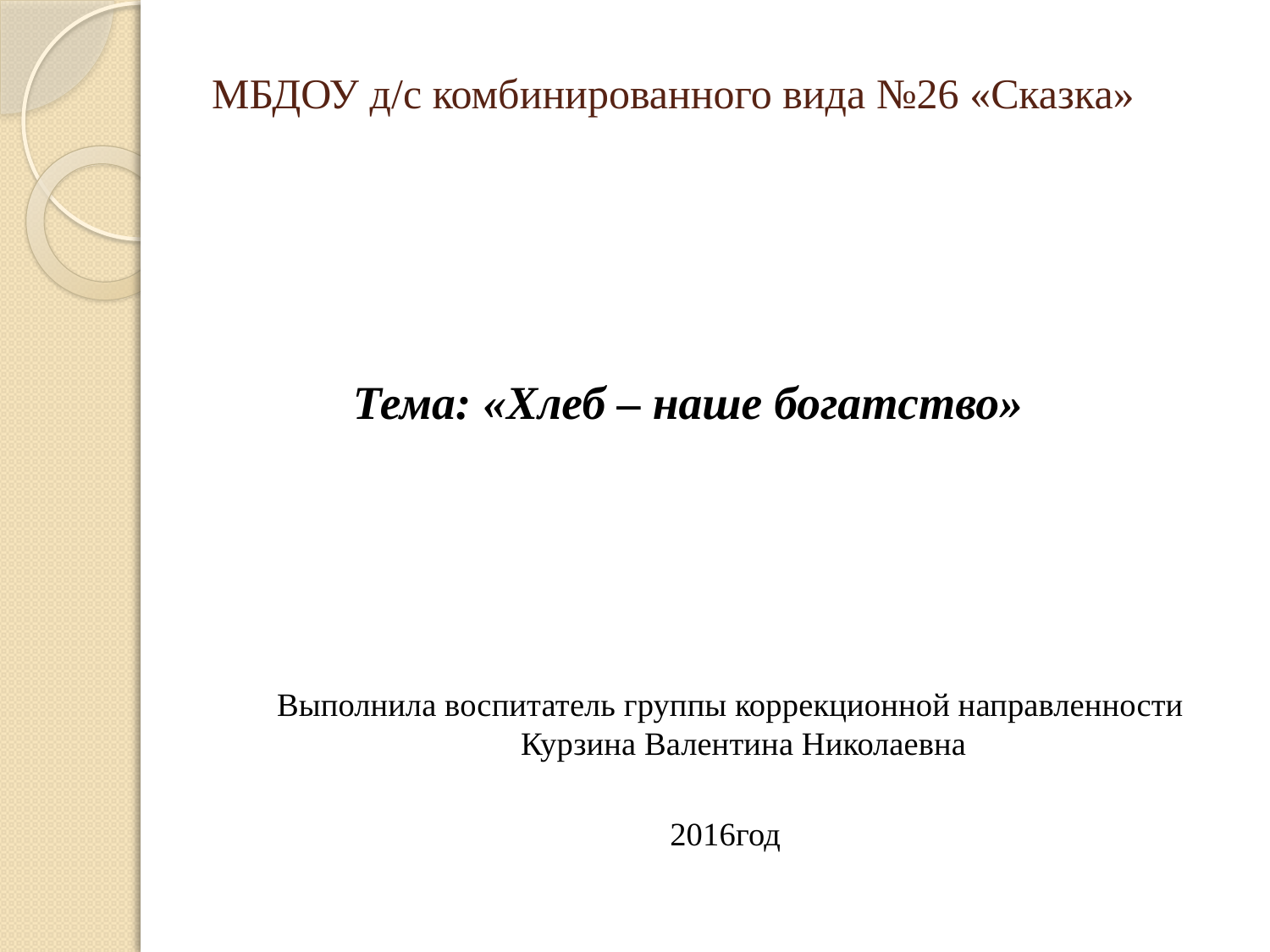

# МБДОУ д/с комбинированного вида №26 «Сказка»

           Тема: «Хлеб – наше богатство»

 Выполнила воспитатель группы коррекционной направленности Курзина Валентина Николаевна

2016год